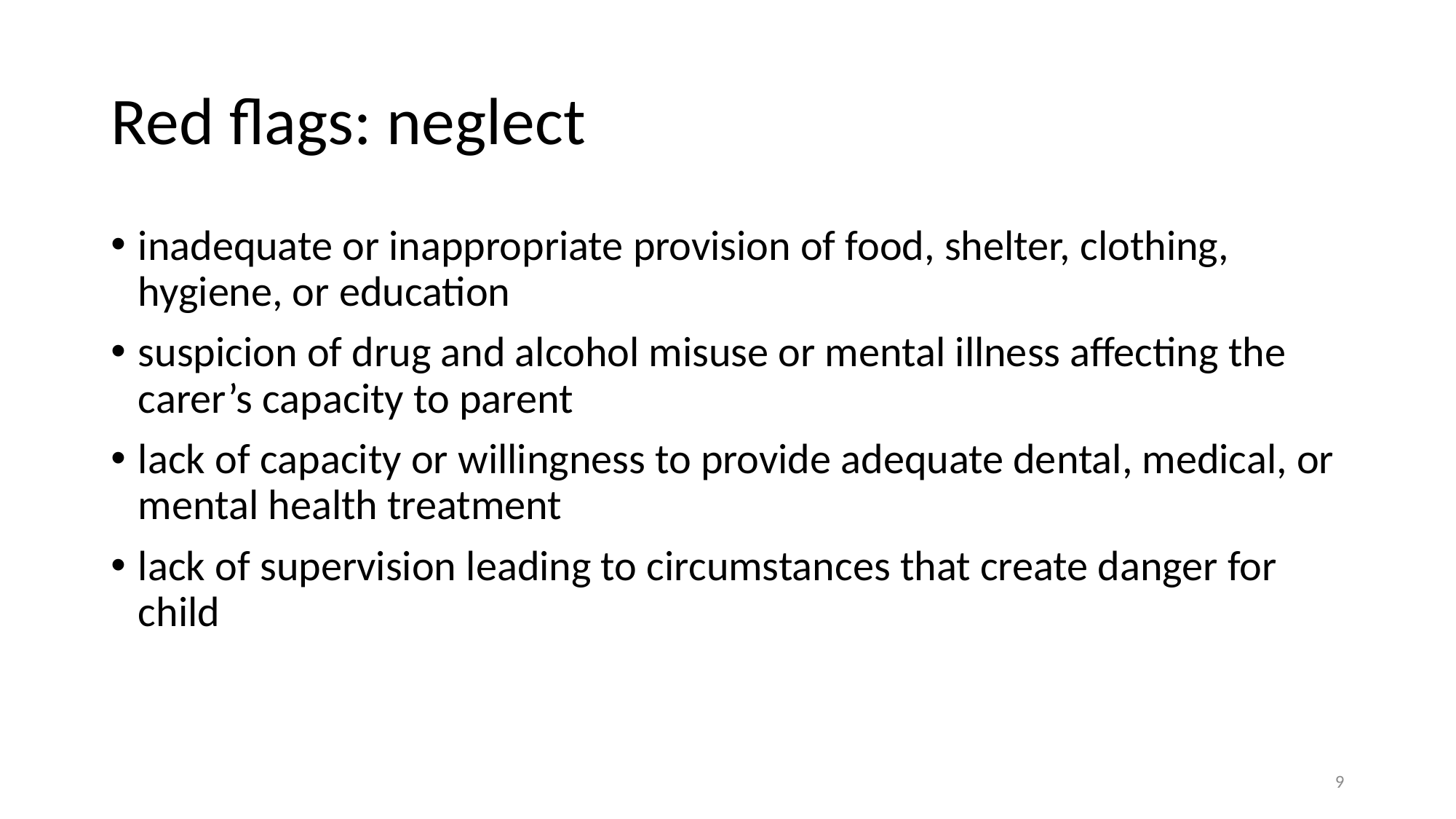

# Red flags: neglect
inadequate or inappropriate provision of food, shelter, clothing, hygiene, or education
suspicion of drug and alcohol misuse or mental illness affecting the carer’s capacity to parent
lack of capacity or willingness to provide adequate dental, medical, or mental health treatment
lack of supervision leading to circumstances that create danger for child
9